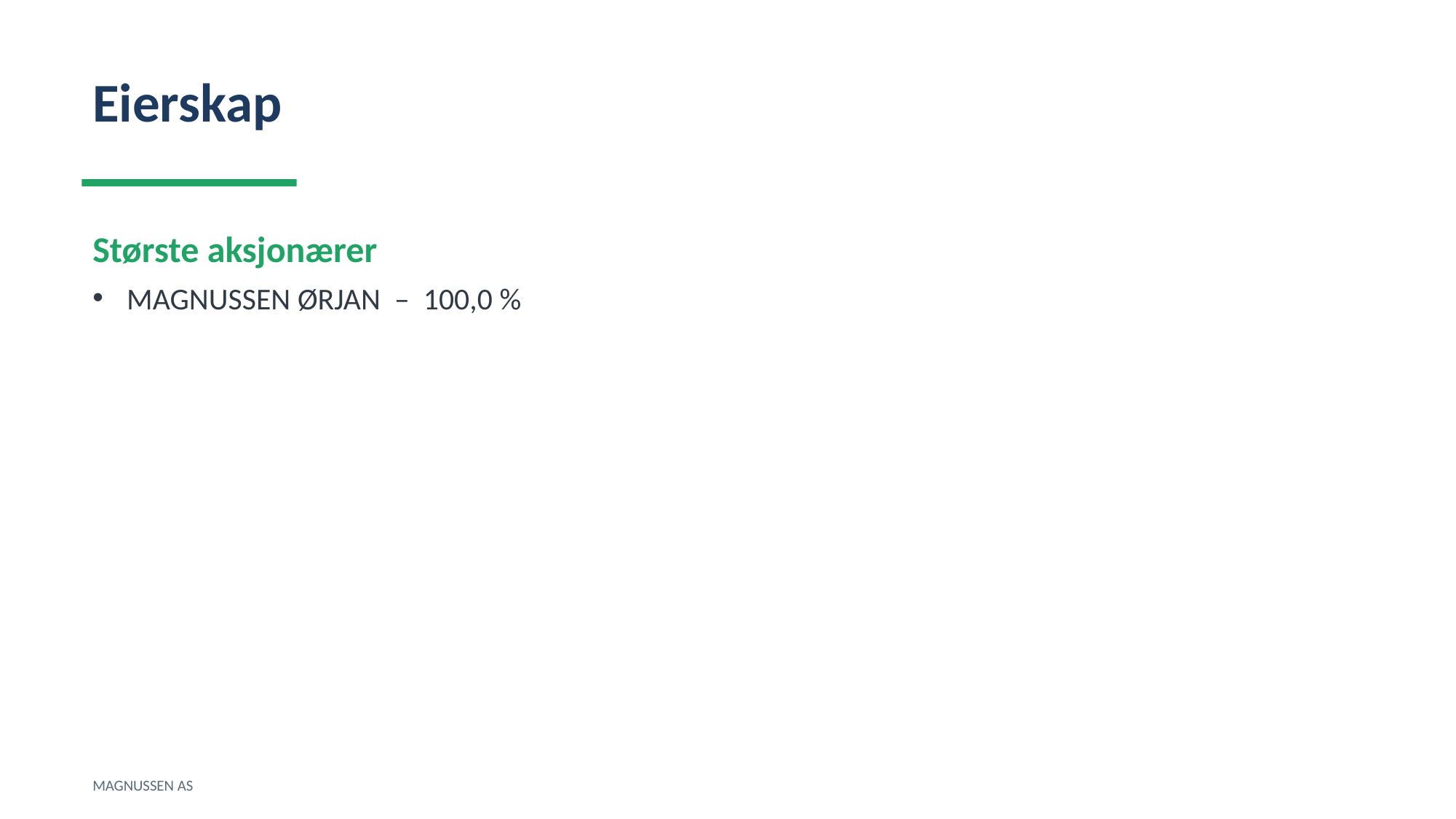

Eierskap

Største aksjonærer
MAGNUSSEN ØRJAN  –  100,0 %
MAGNUSSEN AS